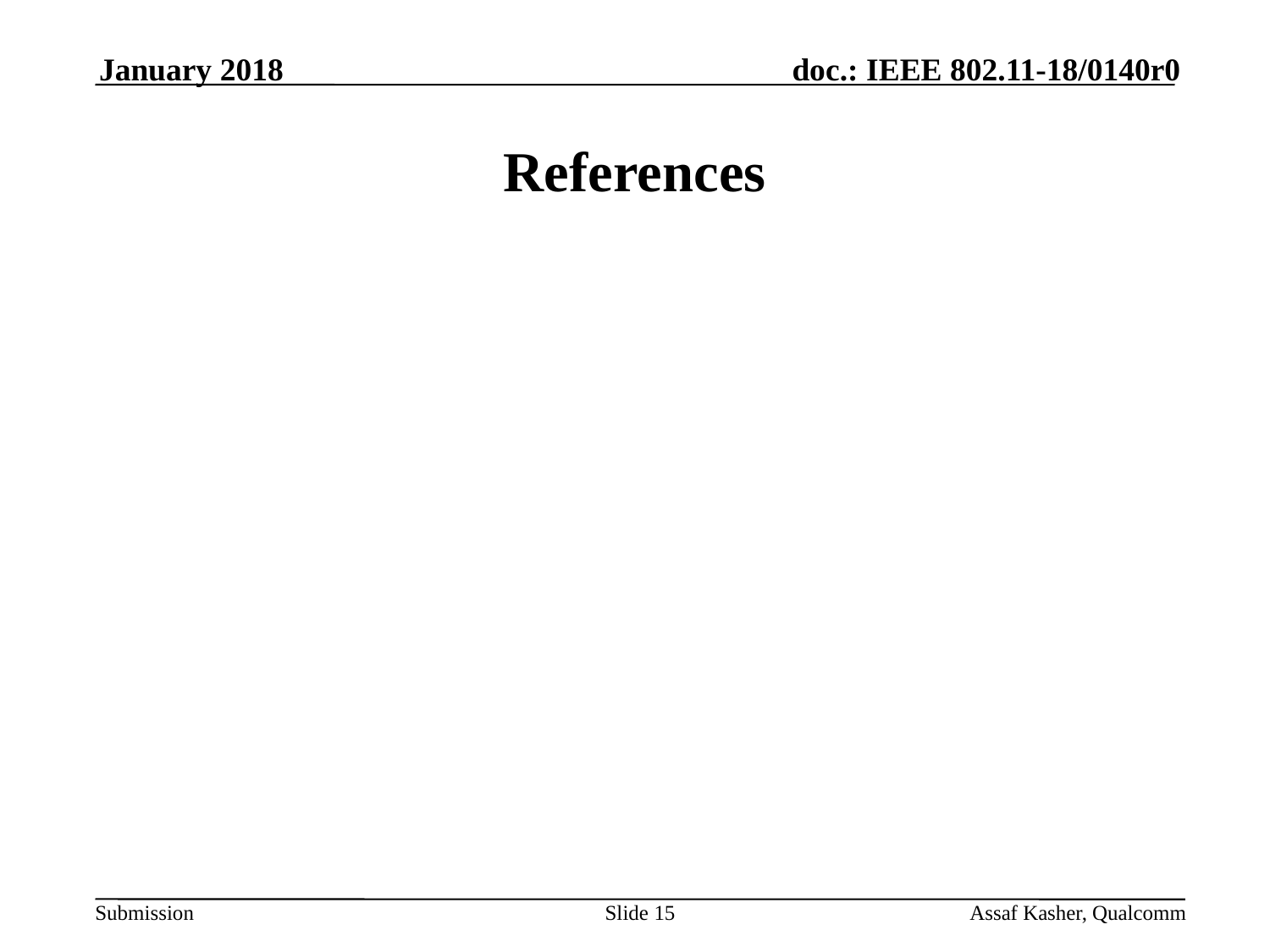

January 2018
# References

Slide 15
Assaf Kasher, Qualcomm